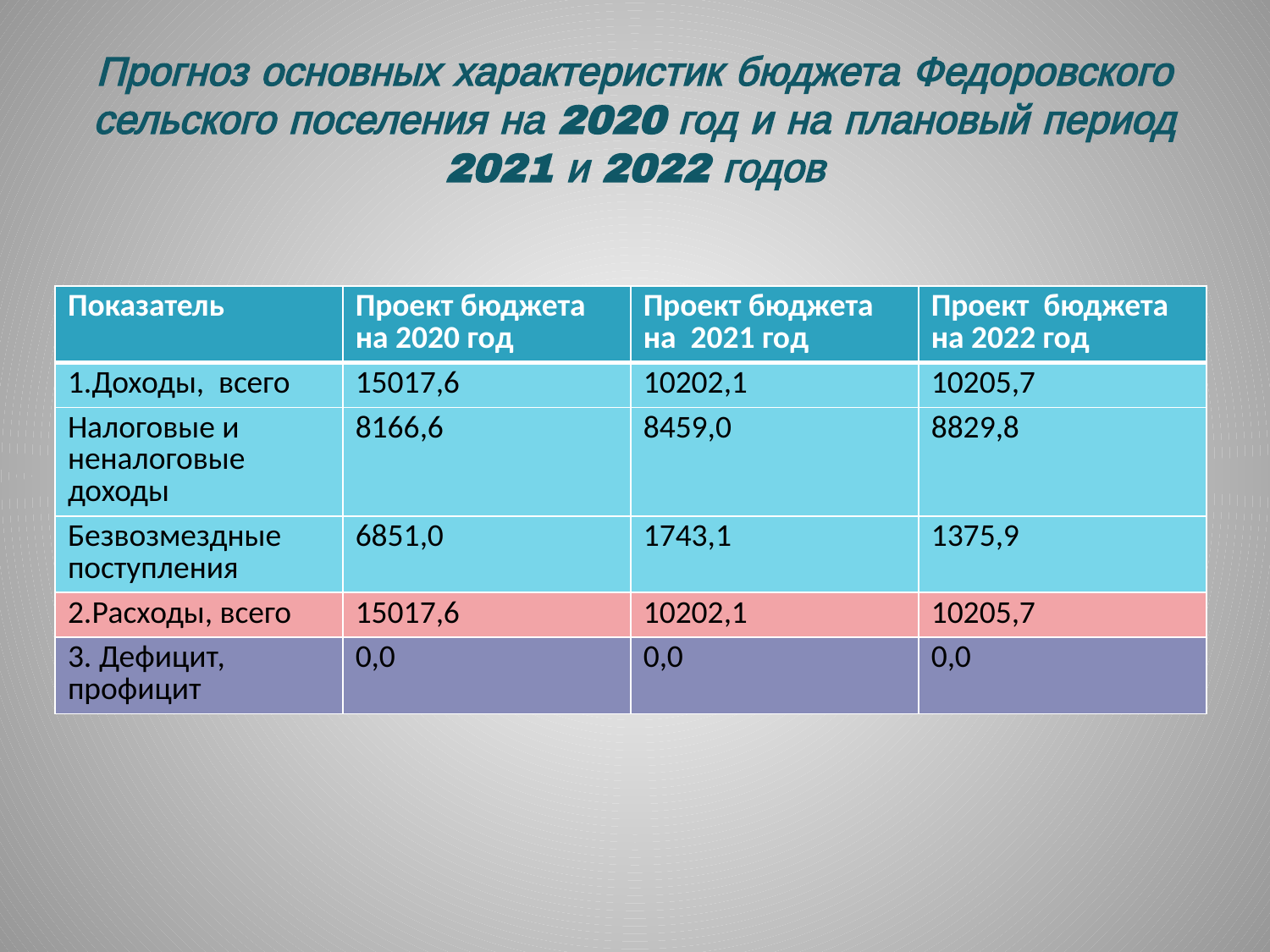

# Прогноз основных характеристик бюджета Федоровского сельского поселения на 2020 год и на плановый период 2021 и 2022 годов
| Показатель | Проект бюджета на 2020 год | Проект бюджета на 2021 год | Проект бюджета на 2022 год |
| --- | --- | --- | --- |
| 1.Доходы, всего | 15017,6 | 10202,1 | 10205,7 |
| Налоговые и неналоговые доходы | 8166,6 | 8459,0 | 8829,8 |
| Безвозмездные поступления | 6851,0 | 1743,1 | 1375,9 |
| 2.Расходы, всего | 15017,6 | 10202,1 | 10205,7 |
| 3. Дефицит, профицит | 0,0 | 0,0 | 0,0 |